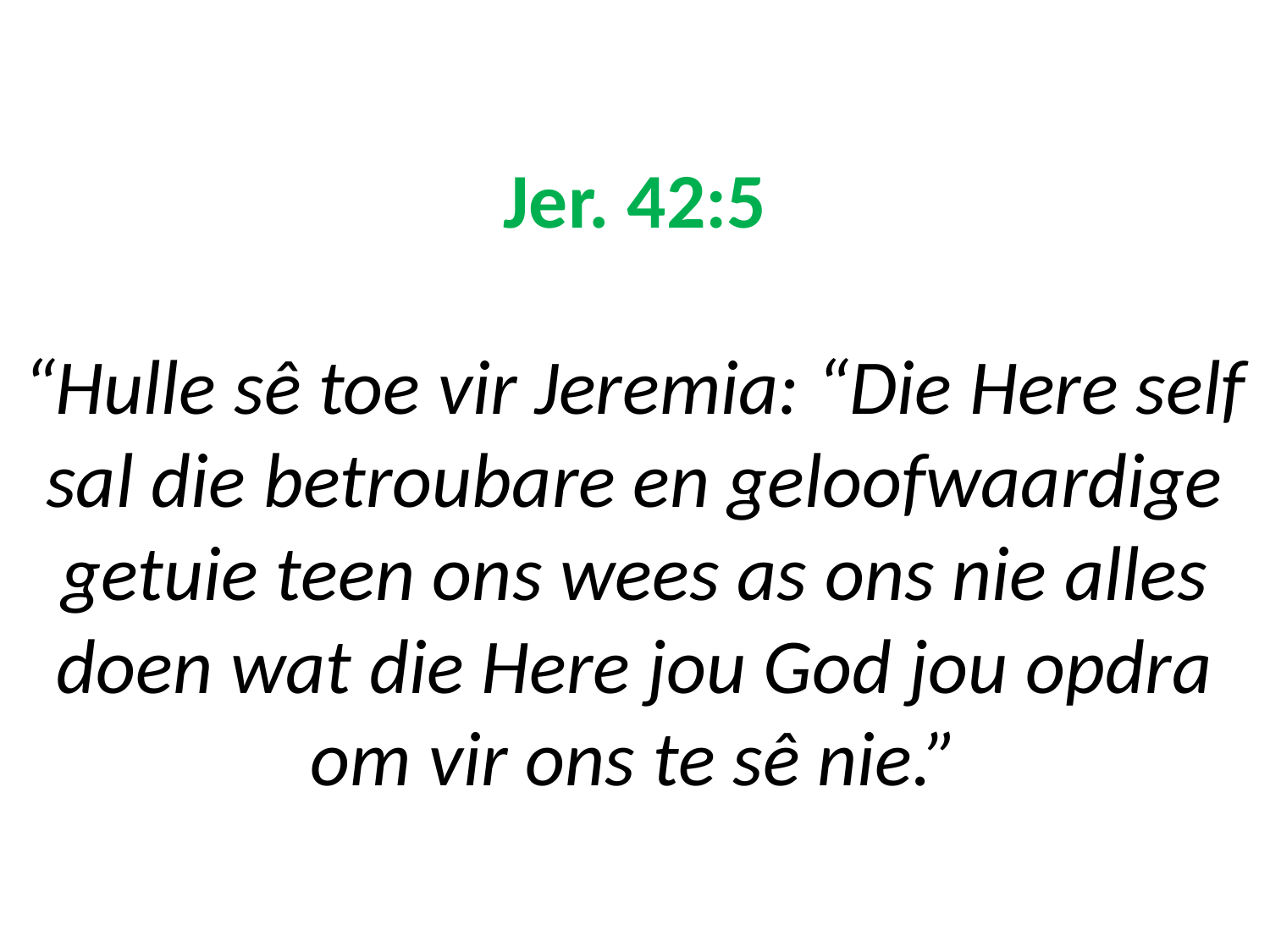

# Jer. 42:5 “Hulle sê toe vir Jeremia: “Die Here self sal die betroubare en geloofwaardige getuie teen ons wees as ons nie alles doen wat die Here jou God jou opdra om vir ons te sê nie.”